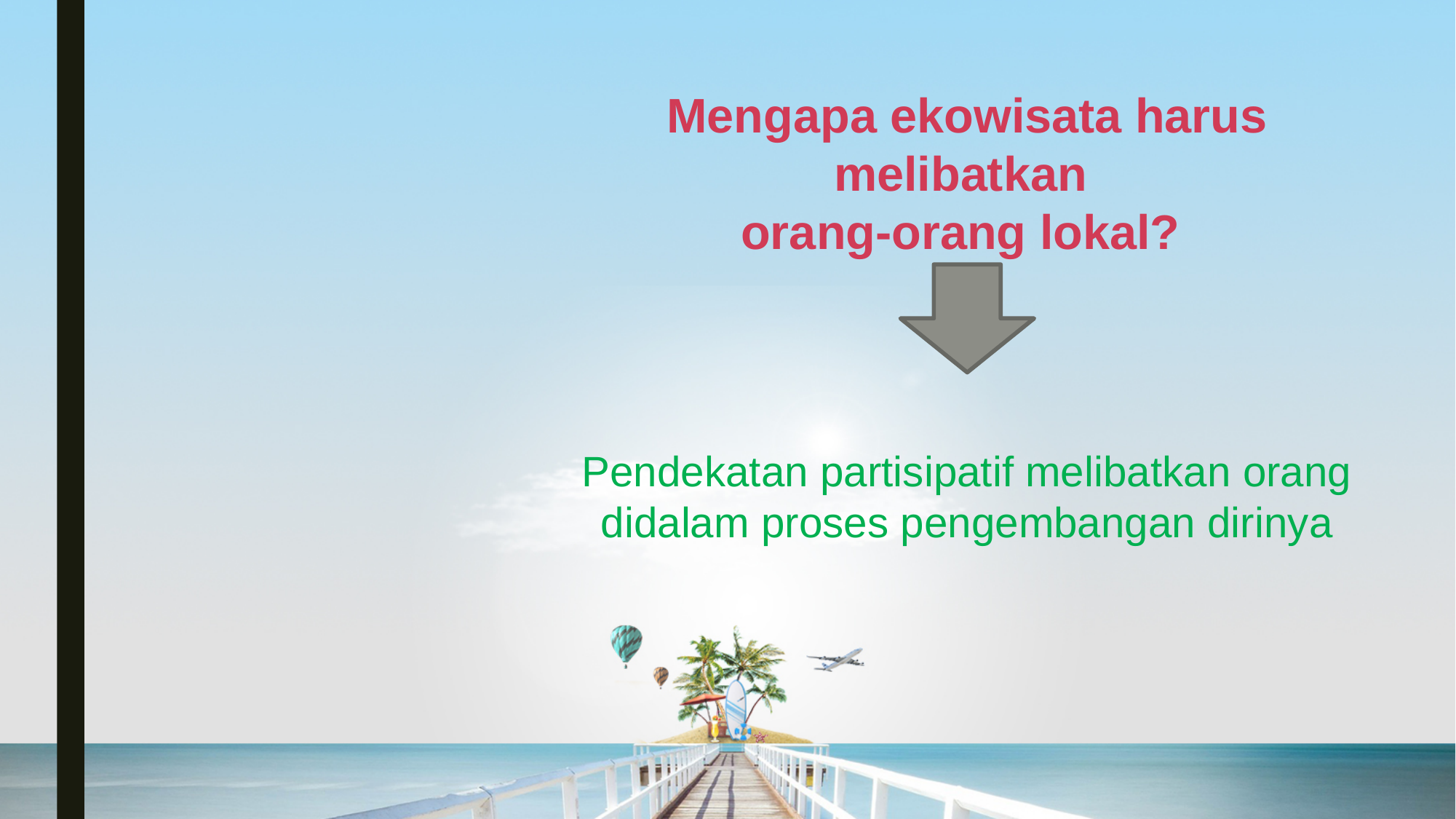

Mengapa ekowisata harus melibatkan
orang-orang lokal?

Pendekatan partisipatif melibatkan orang didalam proses pengembangan dirinya